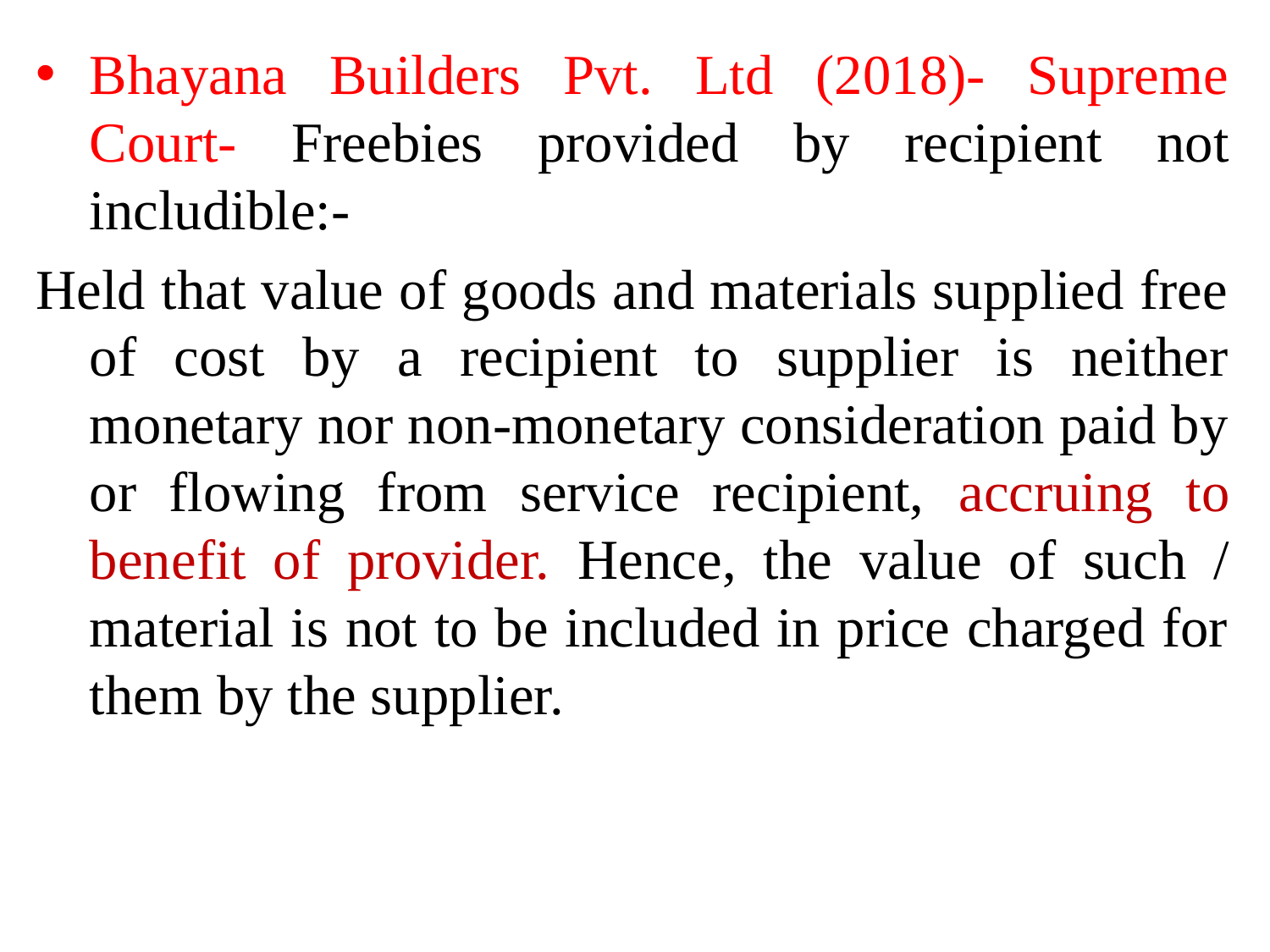

Bhayana Builders Pvt. Ltd (2018)- Supreme Court- Freebies provided by recipient not includible:-
Held that value of goods and materials supplied free of cost by a recipient to supplier is neither monetary nor non-monetary consideration paid by or flowing from service recipient, accruing to benefit of provider. Hence, the value of such / material is not to be included in price charged for them by the supplier.